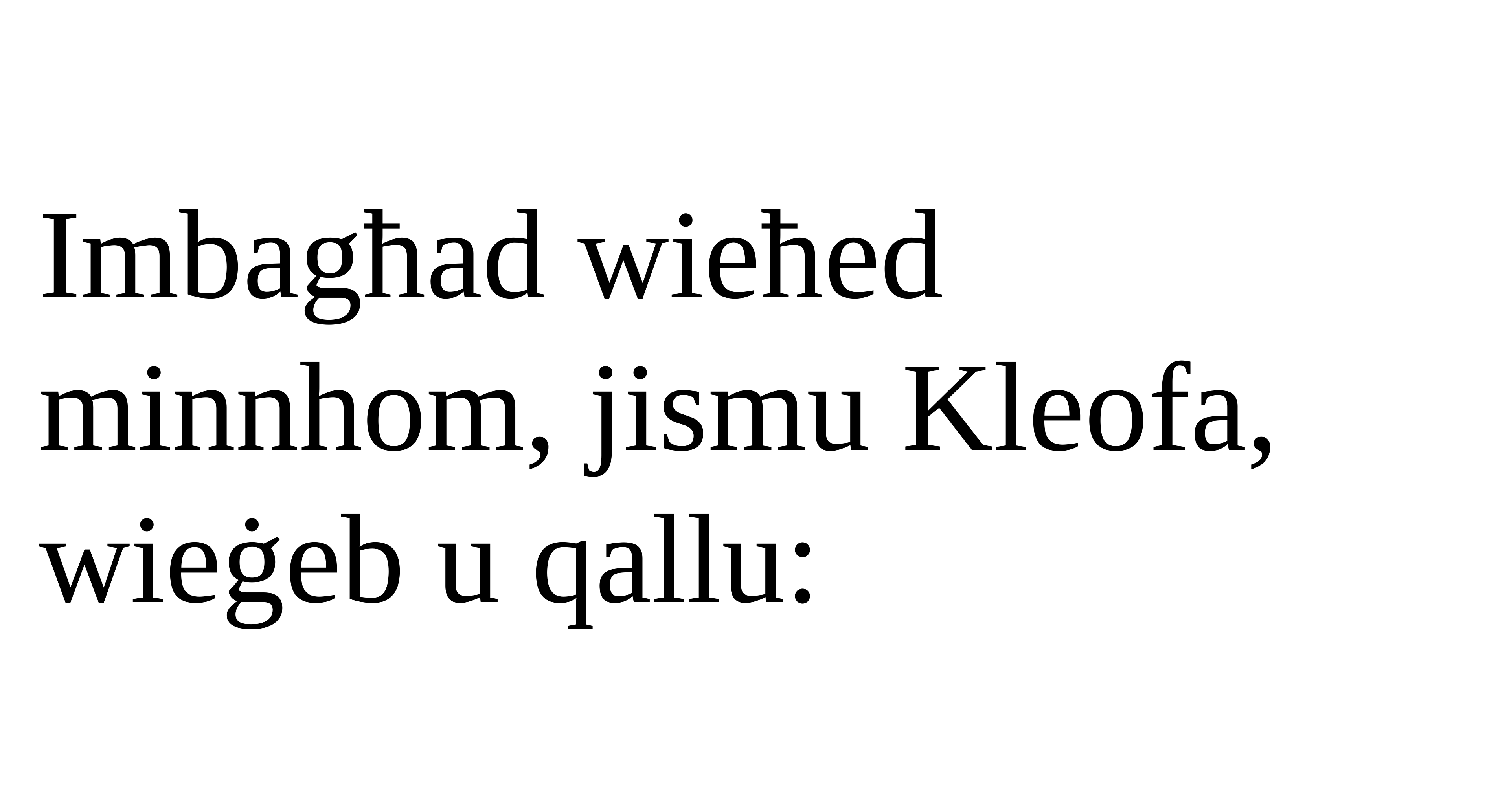

Imbagħad wieħed minnhom, jismu Kleofa, wieġeb u qallu: